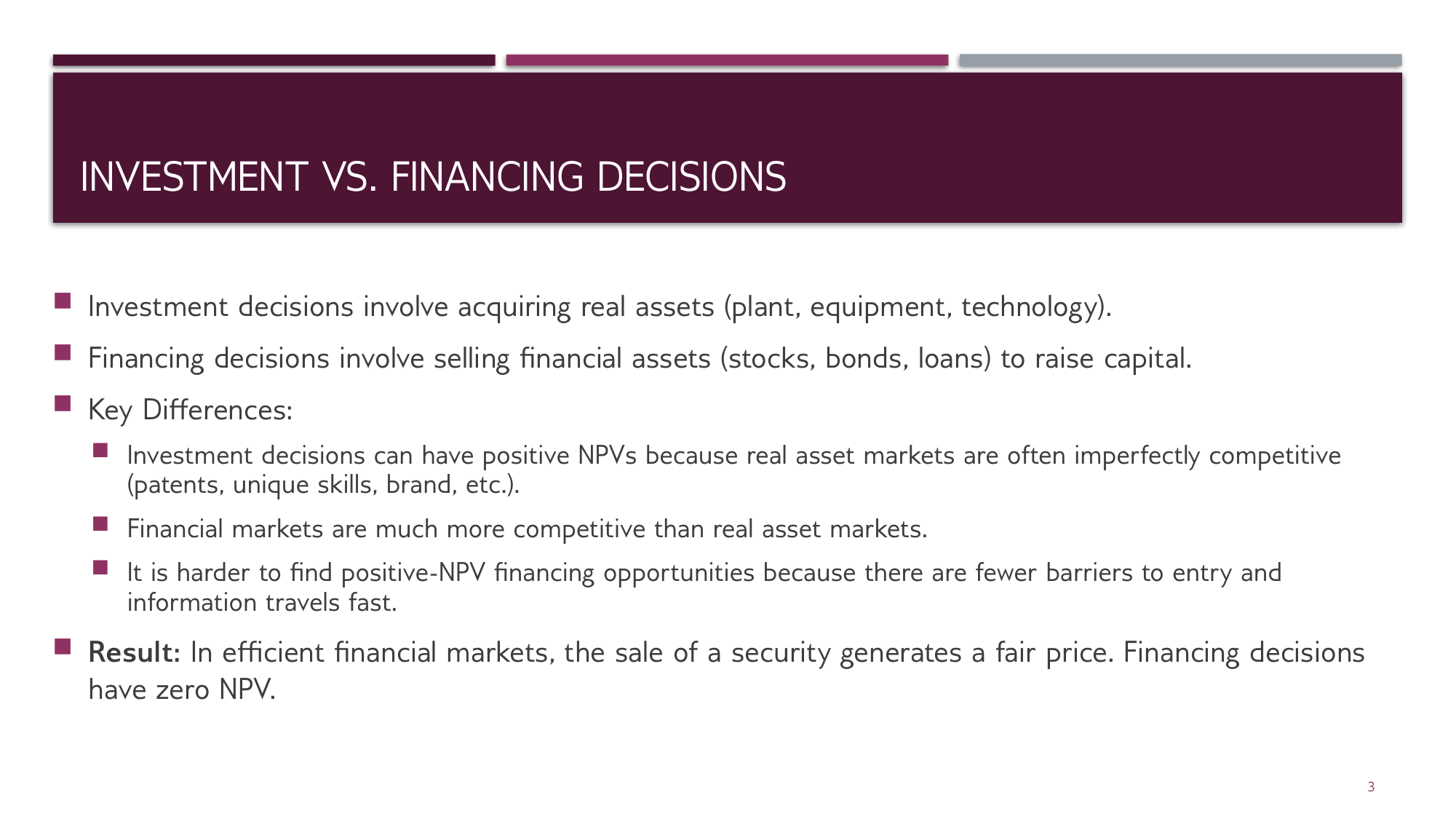

# Investment vs. Financing Decisions
Investment decisions involve acquiring real assets (plant, equipment, technology).
Financing decisions involve selling financial assets (stocks, bonds, loans) to raise capital.
Key Differences:
Investment decisions can have positive NPVs because real asset markets are often imperfectly competitive (patents, unique skills, brand, etc.).
Financial markets are much more competitive than real asset markets.
It is harder to find positive-NPV financing opportunities because there are fewer barriers to entry and information travels fast.
Result: In efficient financial markets, the sale of a security generates a fair price. Financing decisions have zero NPV.
3